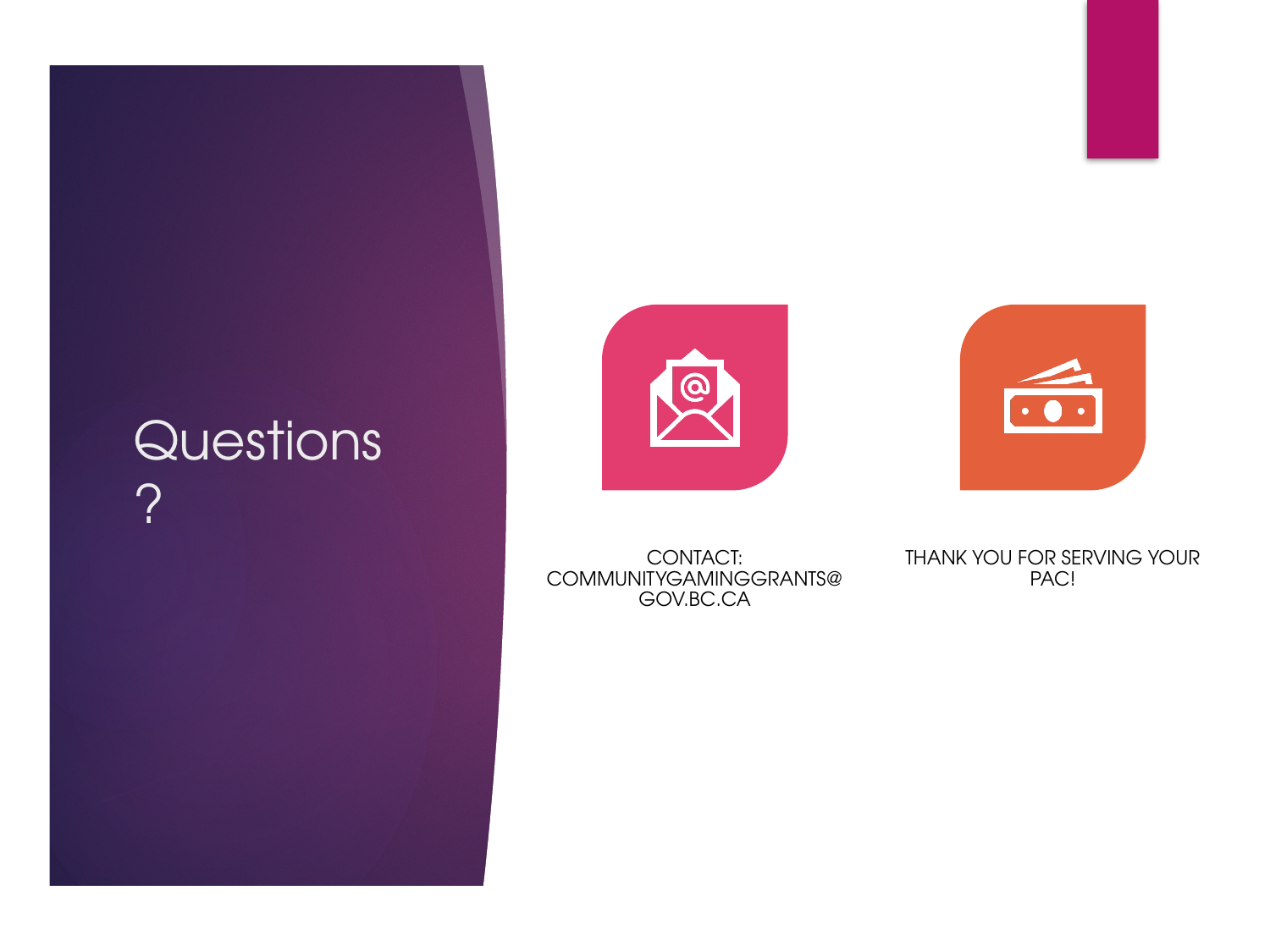

Contact: communitygaminggrants@gov.bc.ca
Thank you for serving your PAC!
# Questions?